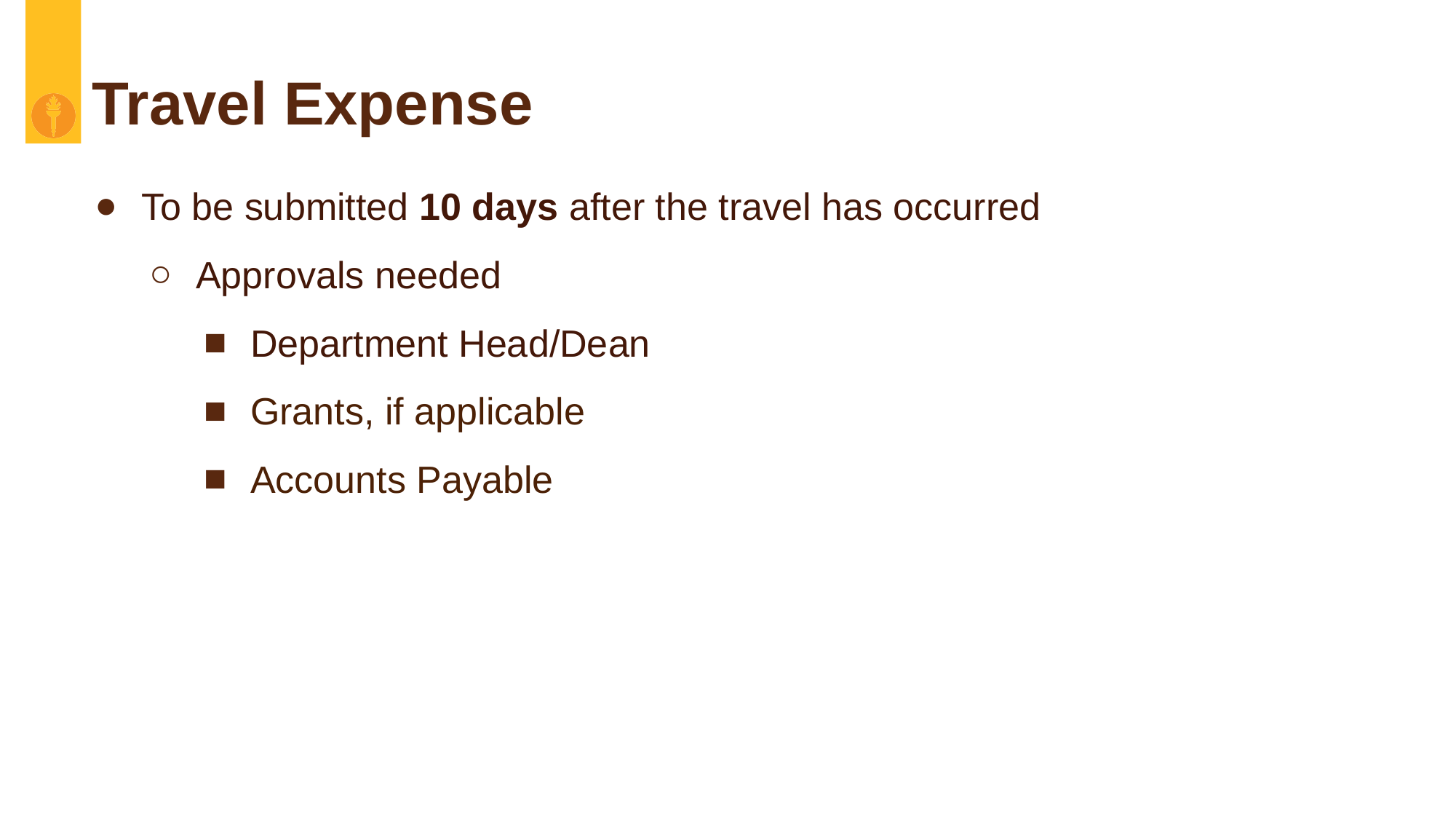

# Travel Expense
To be submitted 10 days after the travel has occurred
Approvals needed
Department Head/Dean
Grants, if applicable
Accounts Payable